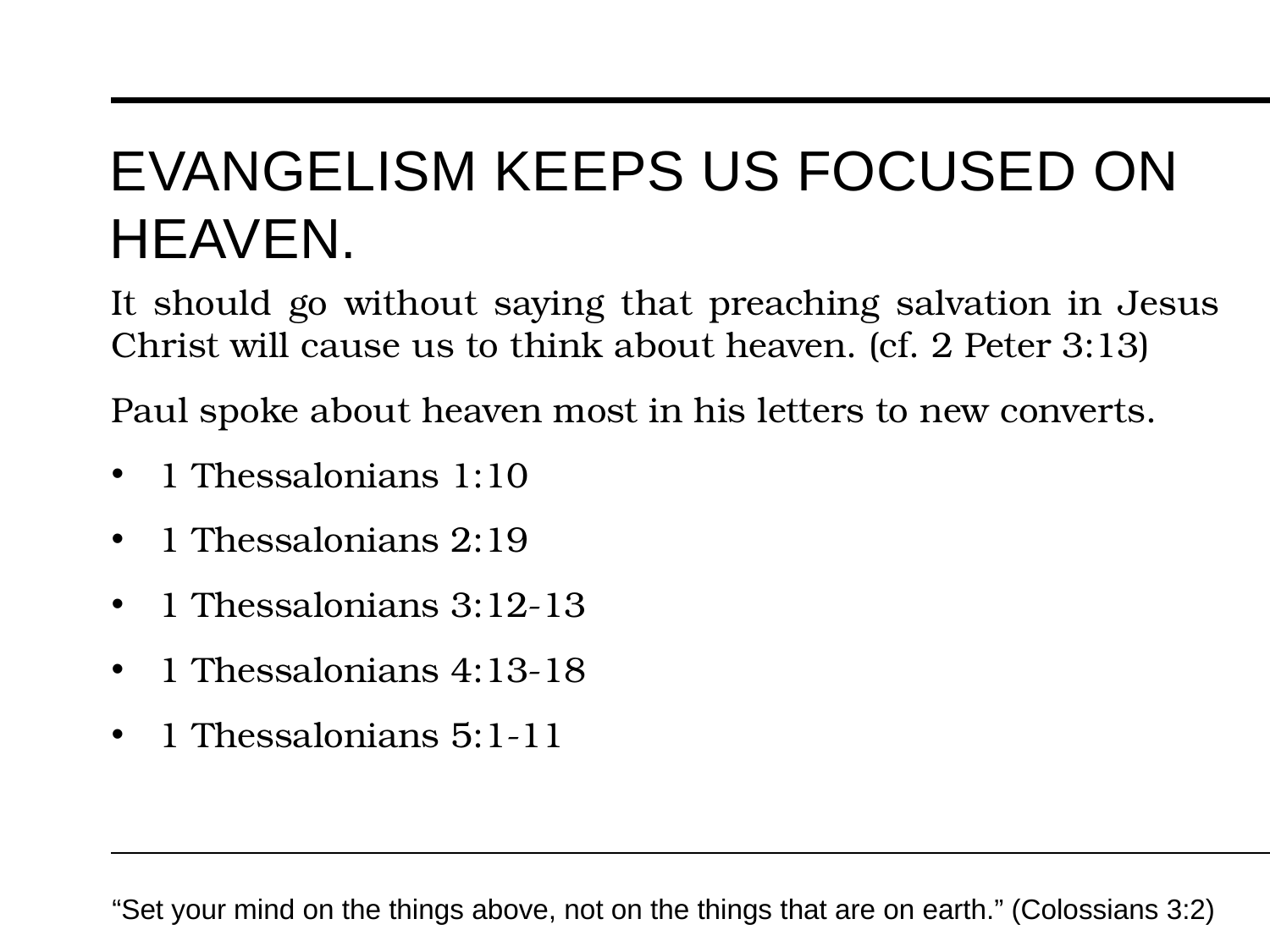

# Evangelism Keeps Us Focused on Heaven.
It should go without saying that preaching salvation in Jesus Christ will cause us to think about heaven. (cf. 2 Peter 3:13)
Paul spoke about heaven most in his letters to new converts.
1 Thessalonians 1:10
1 Thessalonians 2:19
1 Thessalonians 3:12-13
1 Thessalonians 4:13-18
1 Thessalonians 5:1-11

“Set your mind on the things above, not on the things that are on earth.” (Colossians 3:2)
12/10/23
6